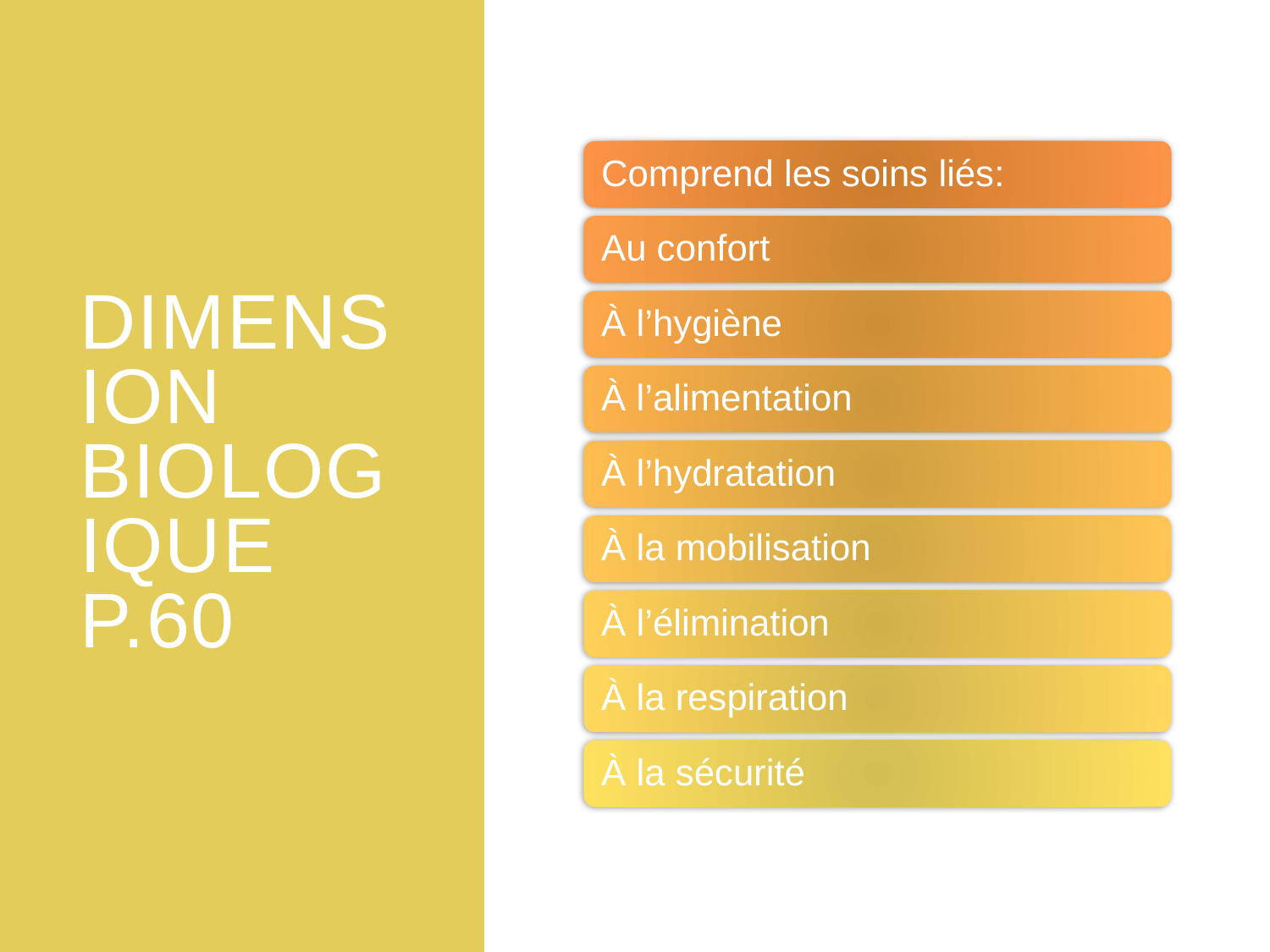

# Dimension biologique p.60
Comprend les soins liés:
Au confort
À l’hygiène
À l’alimentation
À l’hydratation
À la mobilisation
À l’élimination
À la respiration
À la sécurité